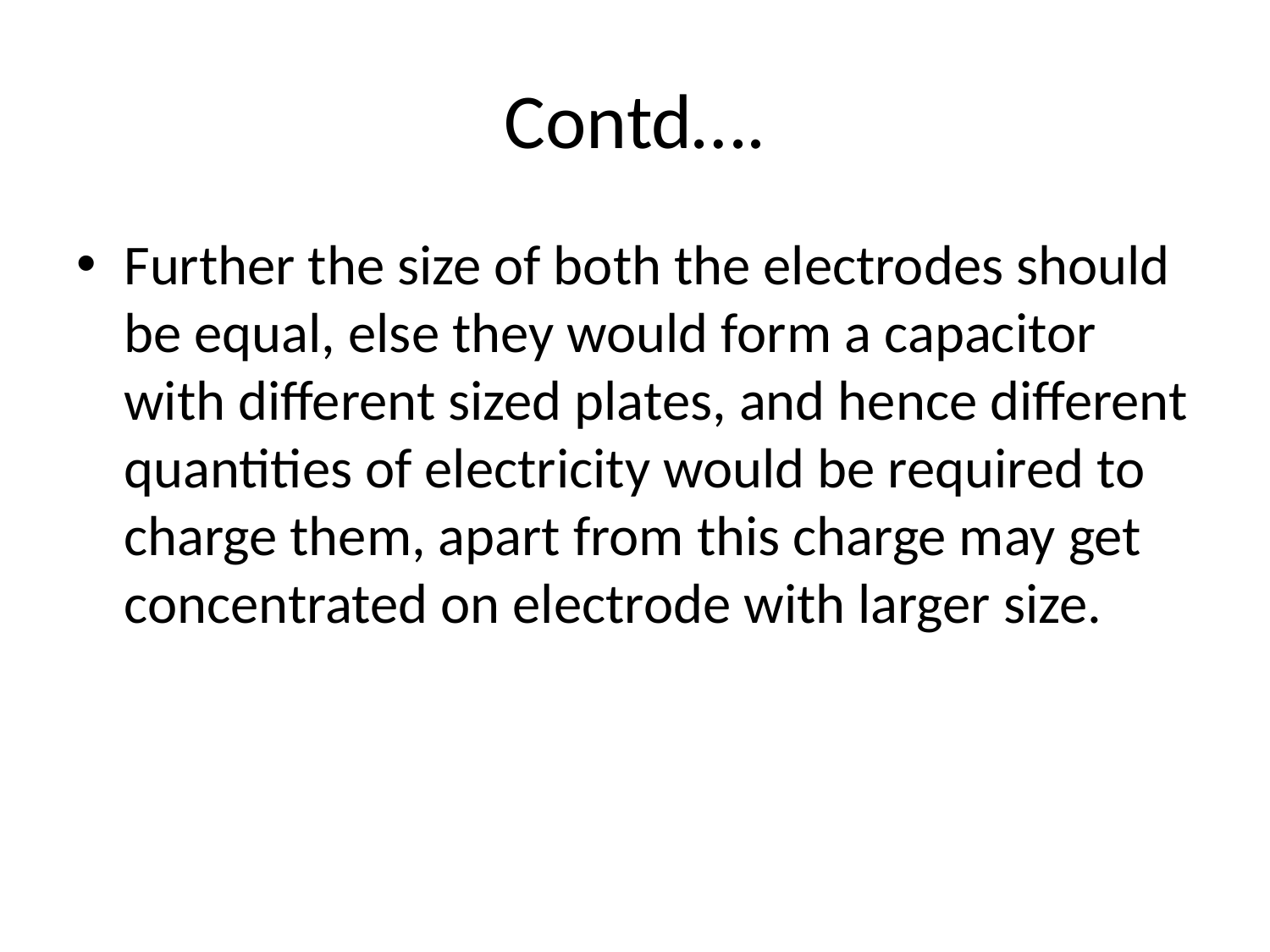

# Contd….
Further the size of both the electrodes should be equal, else they would form a capacitor with different sized plates, and hence different quantities of electricity would be required to charge them, apart from this charge may get concentrated on electrode with larger size.